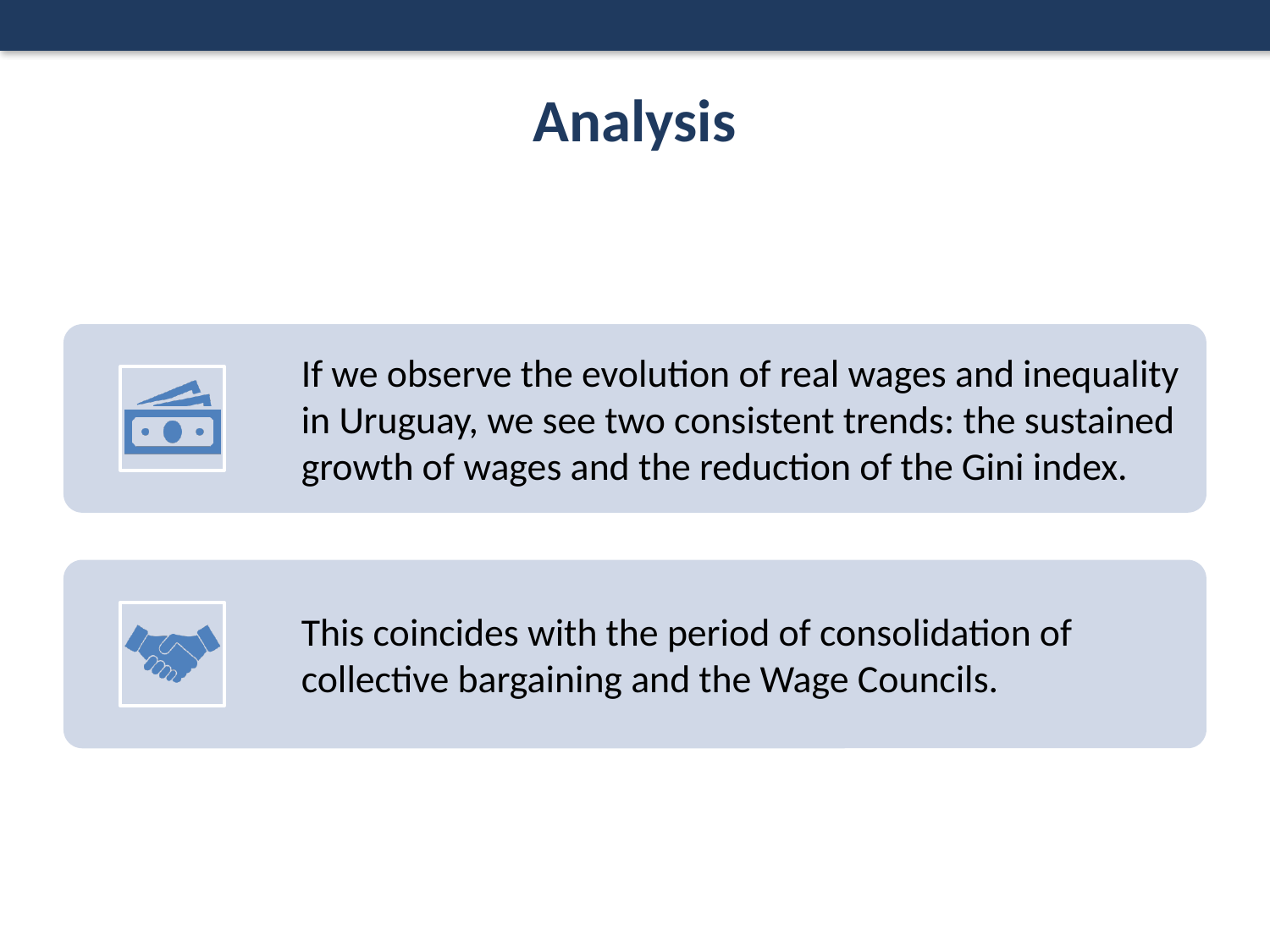

# Analysis
If we observe the evolution of real wages and inequality in Uruguay, we see two consistent trends: the sustained growth of wages and the reduction of the Gini index.
This coincides with the period of consolidation of collective bargaining and the Wage Councils.